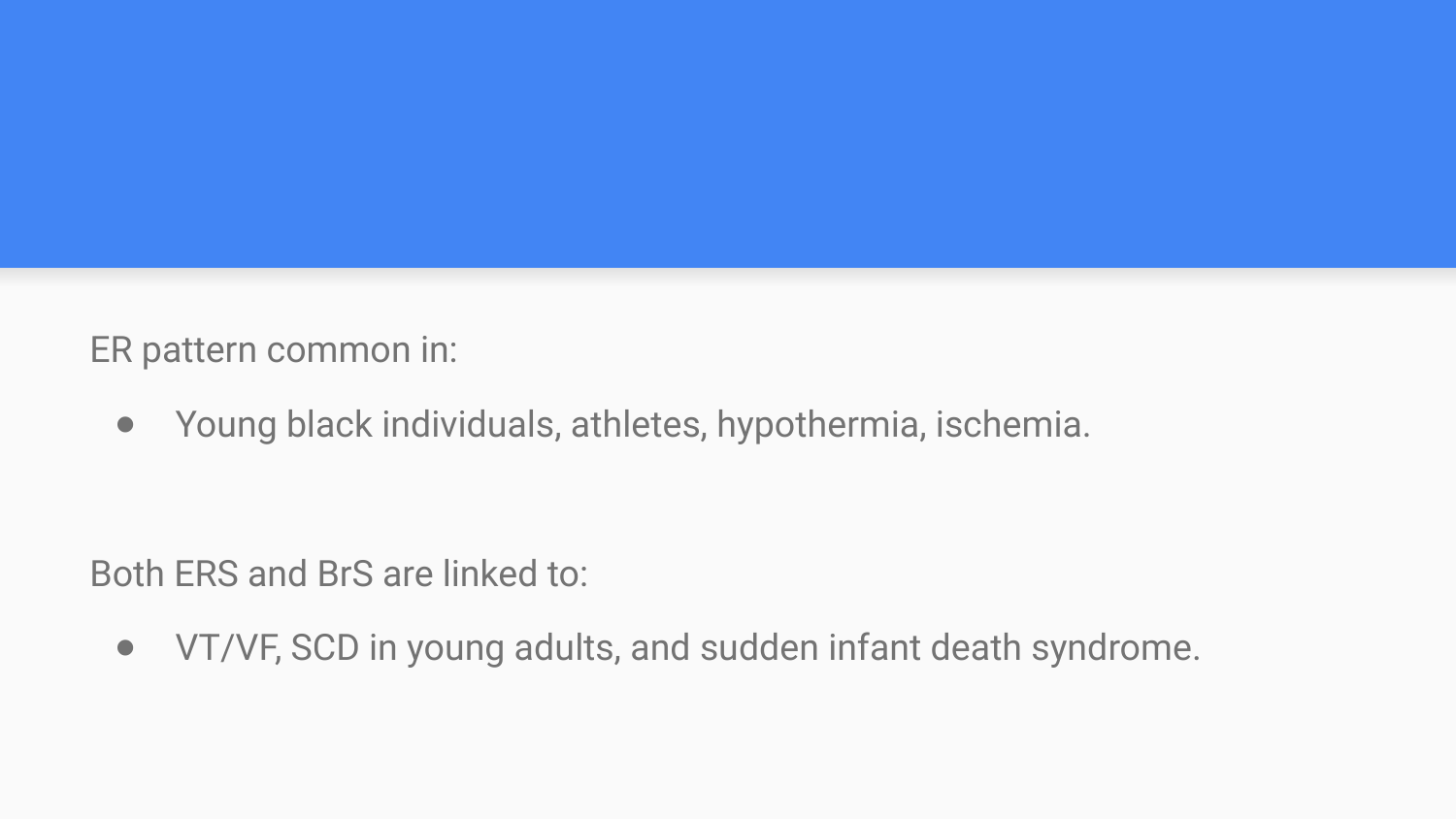

#
ER pattern common in:
Young black individuals, athletes, hypothermia, ischemia.

Both ERS and BrS are linked to:
VT/VF, SCD in young adults, and sudden infant death syndrome.